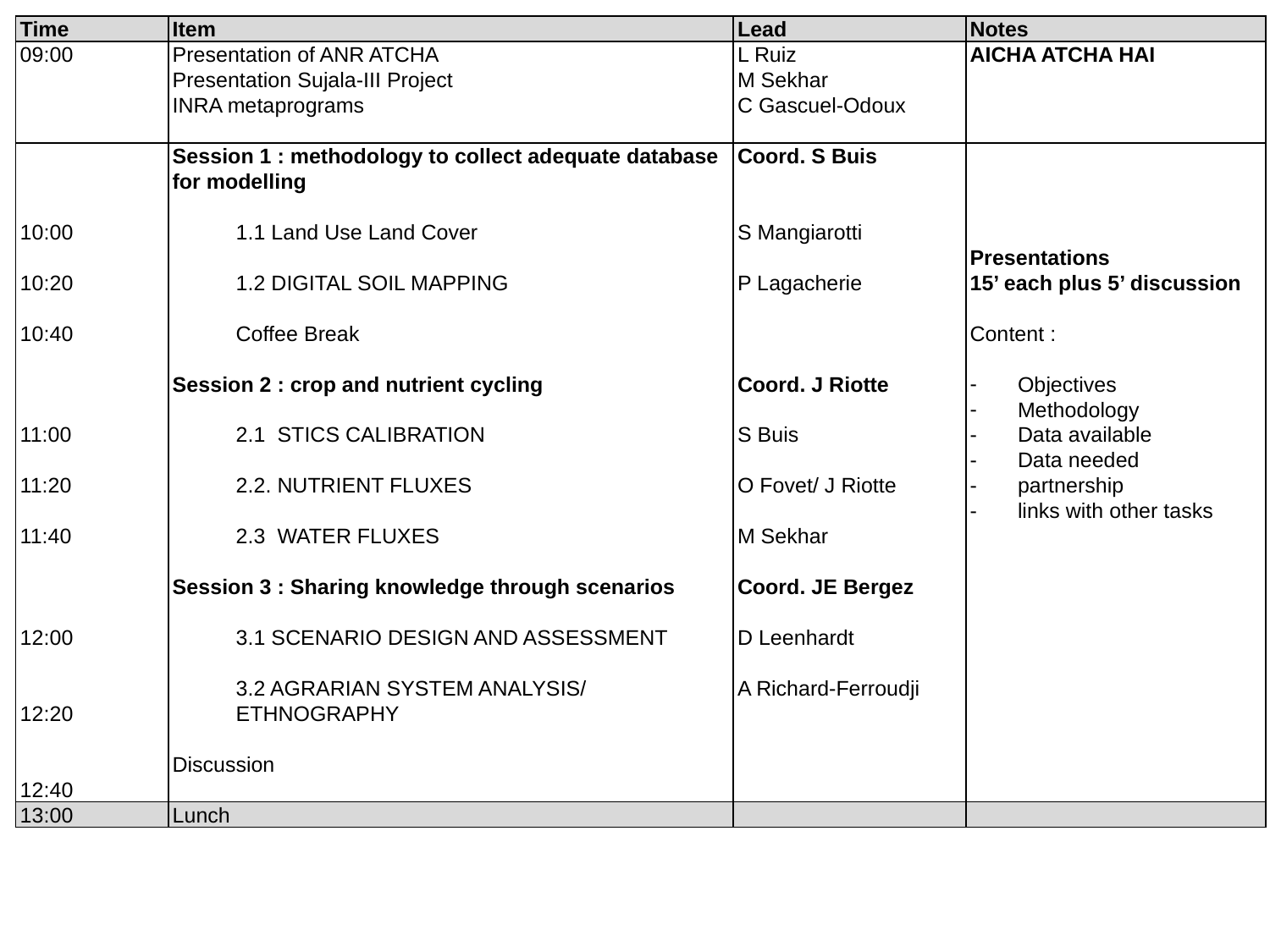

| Time | Item | Lead | Notes |
| --- | --- | --- | --- |
| 09:00 | Presentation of ANR ATCHA Presentation Sujala-III Project INRA metaprograms | L Ruiz M Sekhar C Gascuel-Odoux | AICHA ATCHA HAI |
| 10:00   10:20   10:40     11:00   11:20   11:40        12:00     12:20     12:40 | Session 1 : methodology to collect adequate database for modelling 1.1 Land Use Land Cover   1.2 DIGITAL SOIL MAPPING   Coffee Break   Session 2 : crop and nutrient cycling 2.1 STICS CALIBRATION   2.2. NUTRIENT FLUXES 2.3 WATER FLUXES    Session 3 : Sharing knowledge through scenarios   3.1 Scenario Design and Assessment   3.2 Agrarian system analysis/ ethnography   Discussion | Coord. S Buis     S Mangiarotti   P Lagacherie       Coord. J Riotte S Buis   O Fovet/ J Riotte   M Sekhar Coord. JE Bergez   D Leenhardt   A Richard-Ferroudji | Presentations 15’ each plus 5’ discussion   Content :   Objectives Methodology Data available Data needed partnership links with other tasks |
| 13:00 | Lunch |  |  |